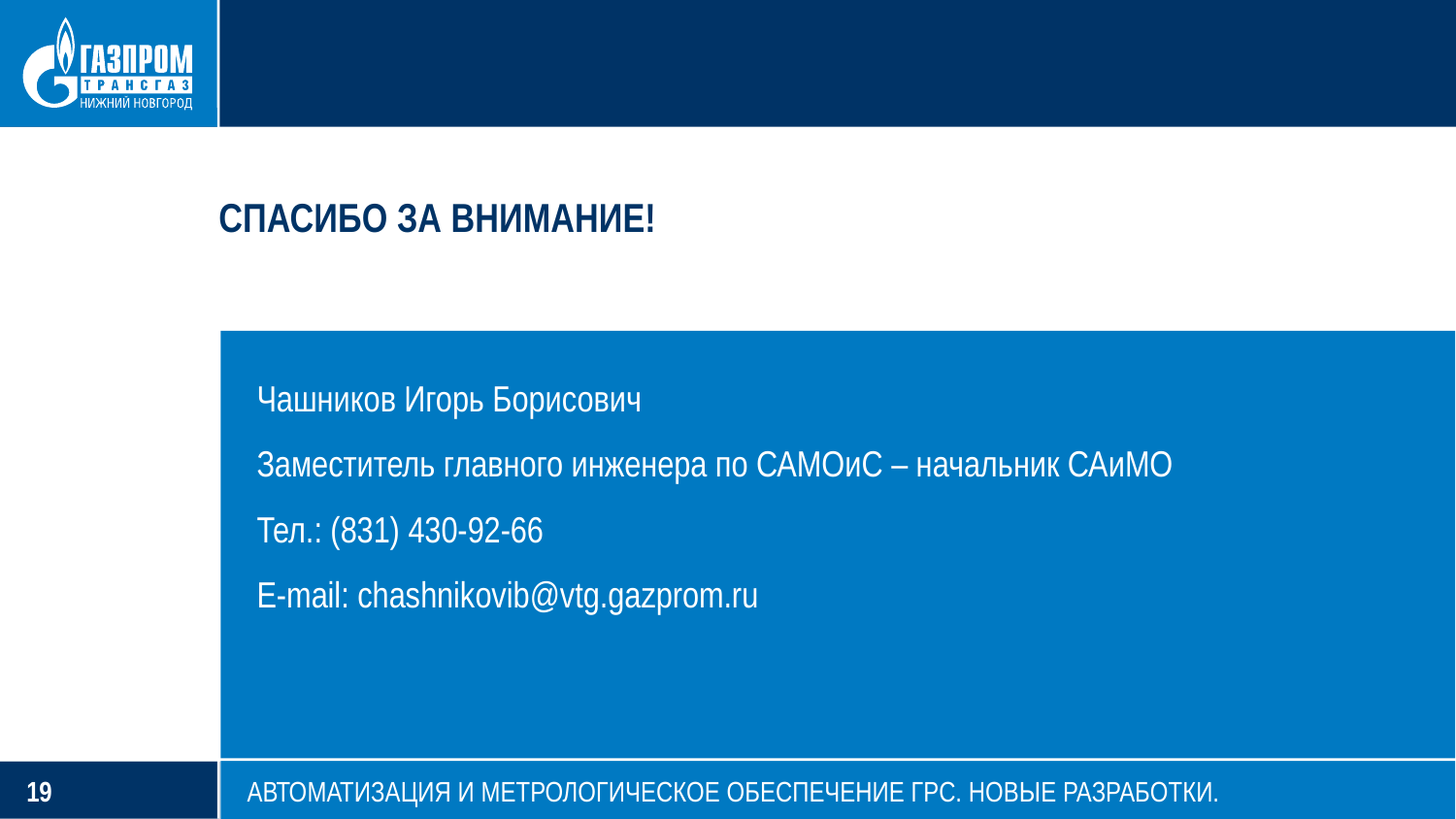

СПАСИБО ЗА ВНИМАНИЕ!
Чашников Игорь Борисович
Заместитель главного инженера по САМОиС – начальник САиМО Тел.: (831) 430-92-66
E-mail: chashnikovib@vtg.gazprom.ru
Автоматизация и метрологическое обеспечение ГРС. Новые разработки.